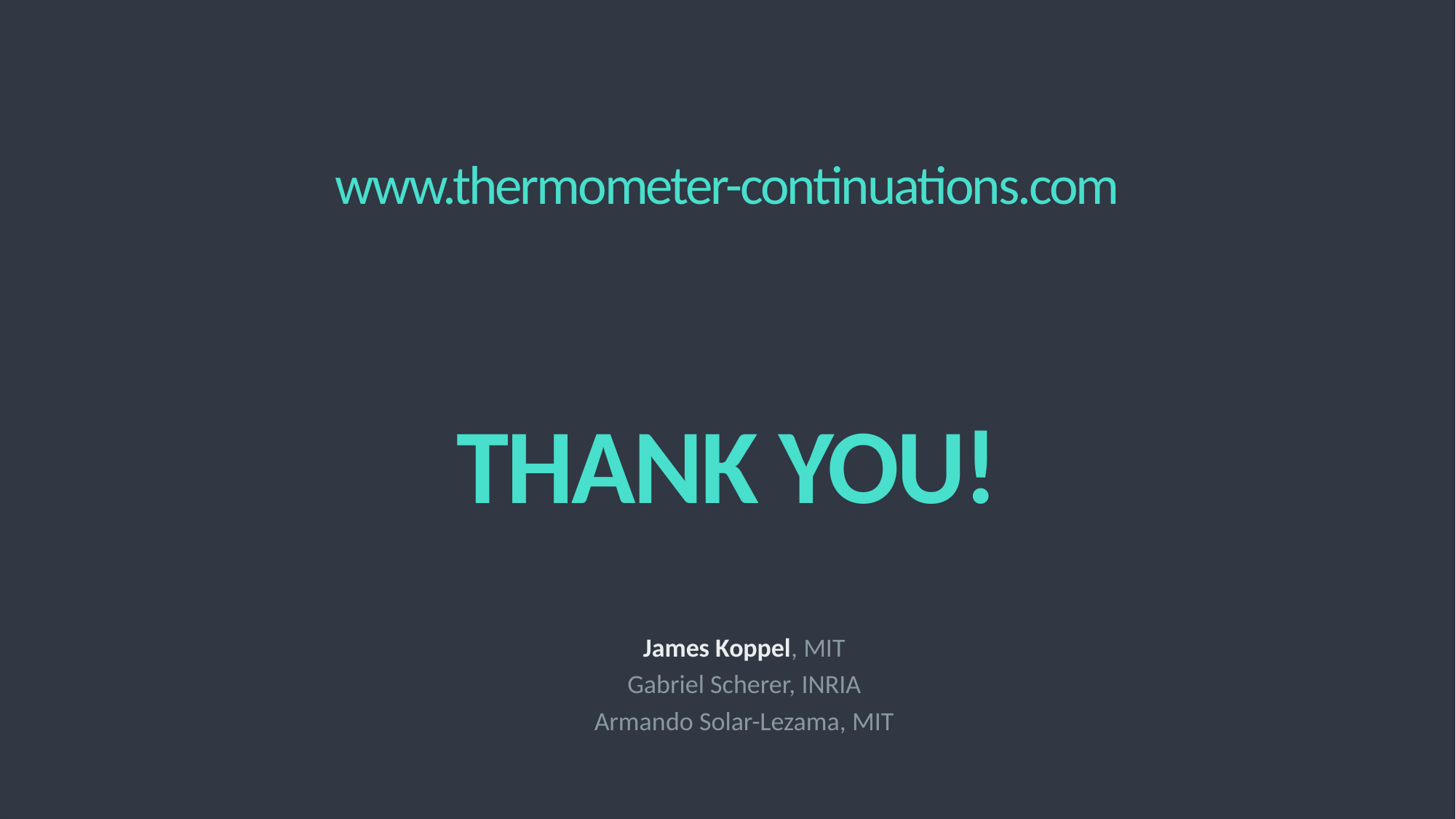

37
www.thermometer-continuations.com
THANK YOU!
James Koppel, MIT
Gabriel Scherer, INRIA
Armando Solar-Lezama, MIT